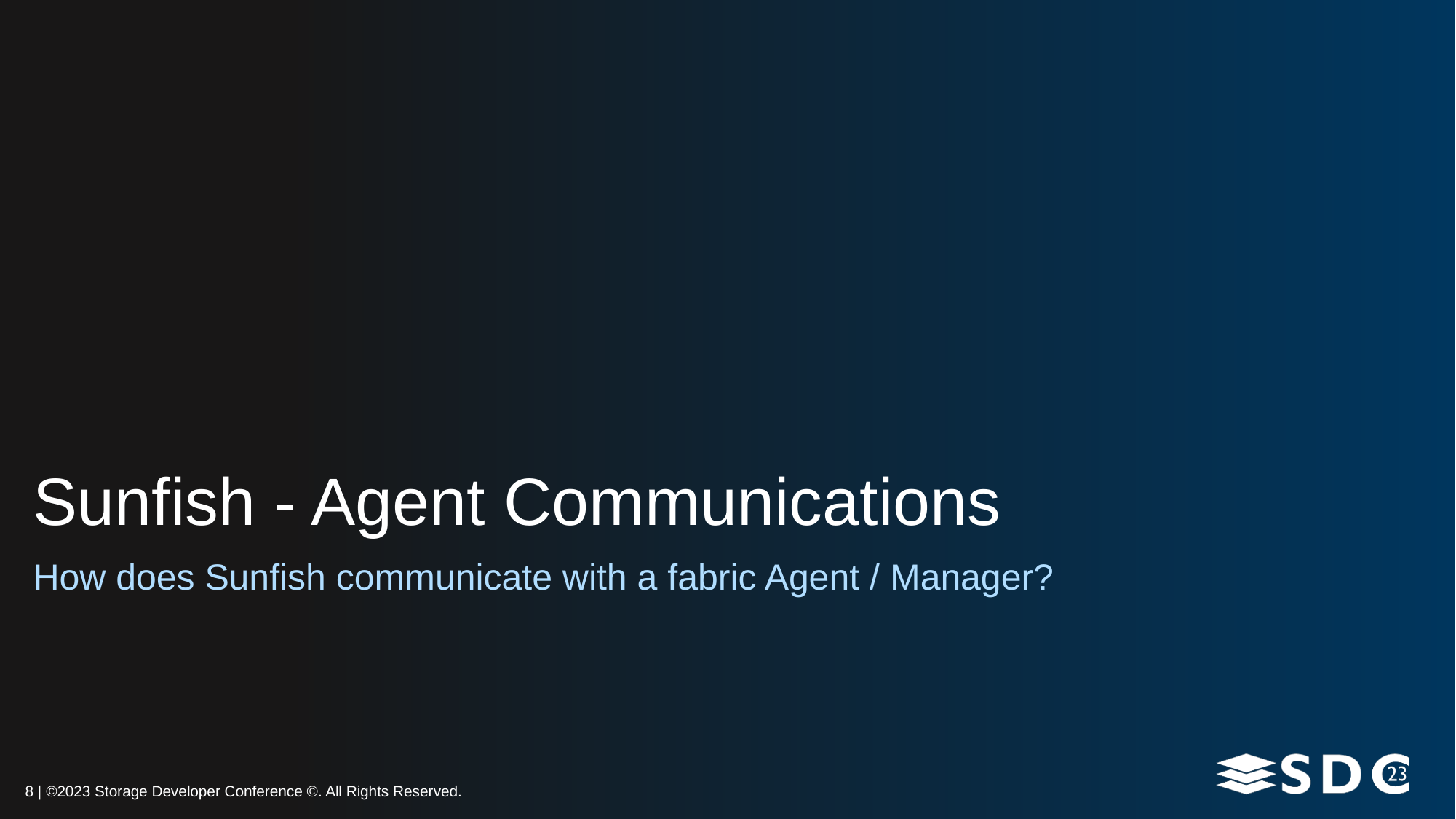

# Sunfish - Agent Communications
How does Sunfish communicate with a fabric Agent / Manager?